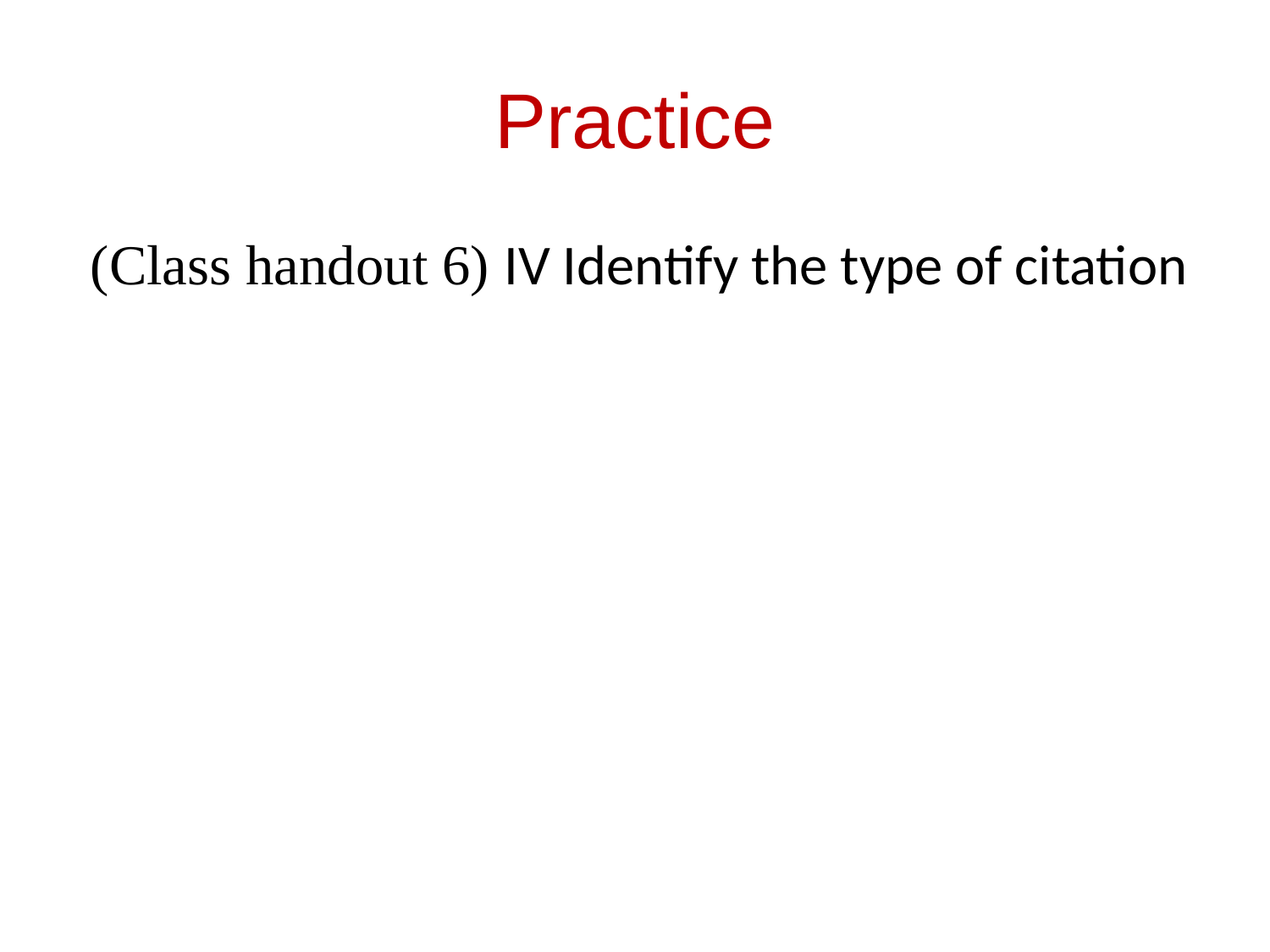

# Practice
 (Class handout 6) IV Identify the type of citation